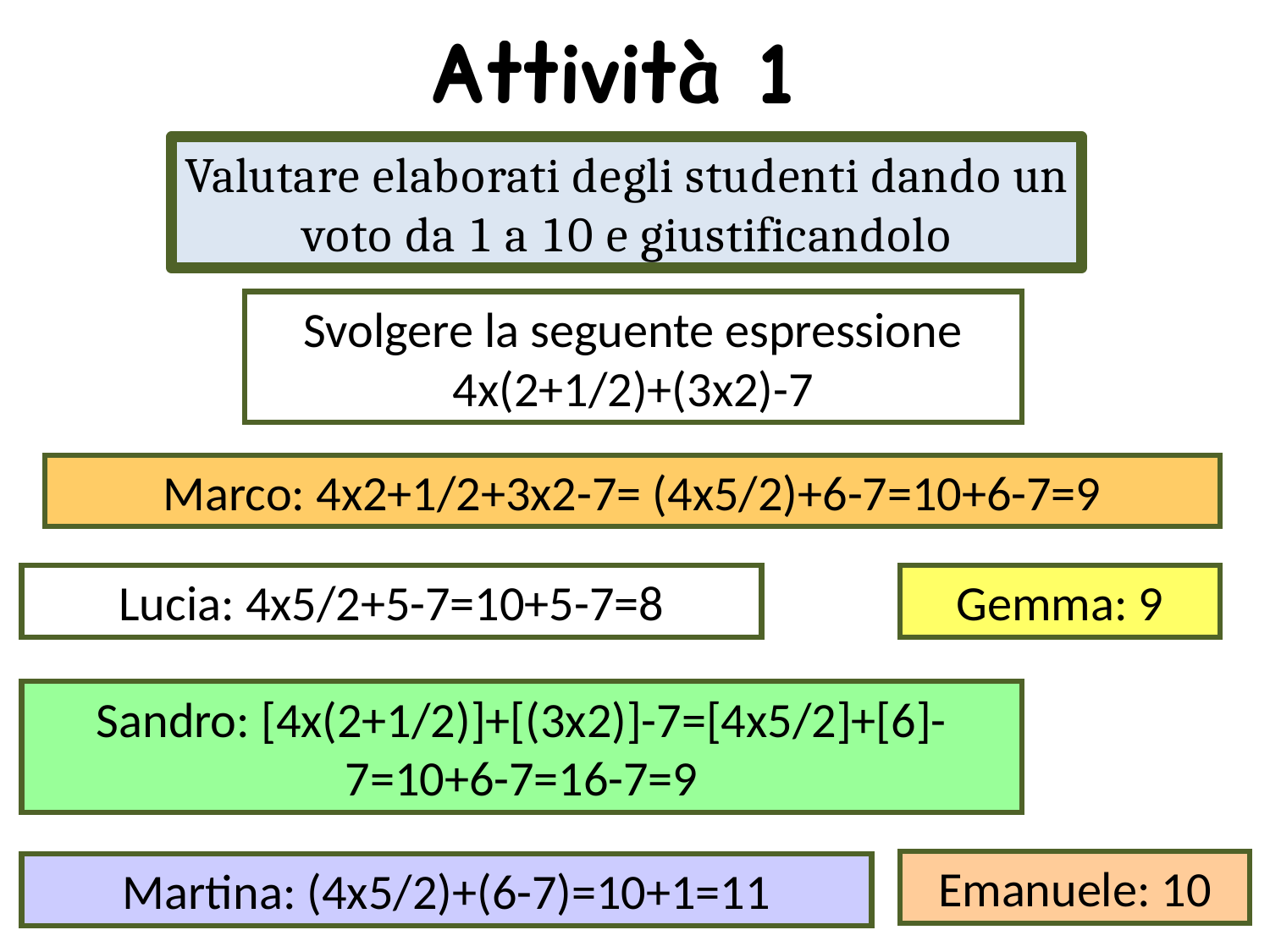

# Attività 1
Valutare elaborati degli studenti dando un voto da 1 a 10 e giustificandolo
Svolgere la seguente espressione 4x(2+1/2)+(3x2)-7
Marco: 4x2+1/2+3x2-7= (4x5/2)+6-7=10+6-7=9
Lucia: 4x5/2+5-7=10+5-7=8
Gemma: 9
Sandro: [4x(2+1/2)]+[(3x2)]-7=[4x5/2]+[6]-7=10+6-7=16-7=9
Emanuele: 10
Martina: (4x5/2)+(6-7)=10+1=11